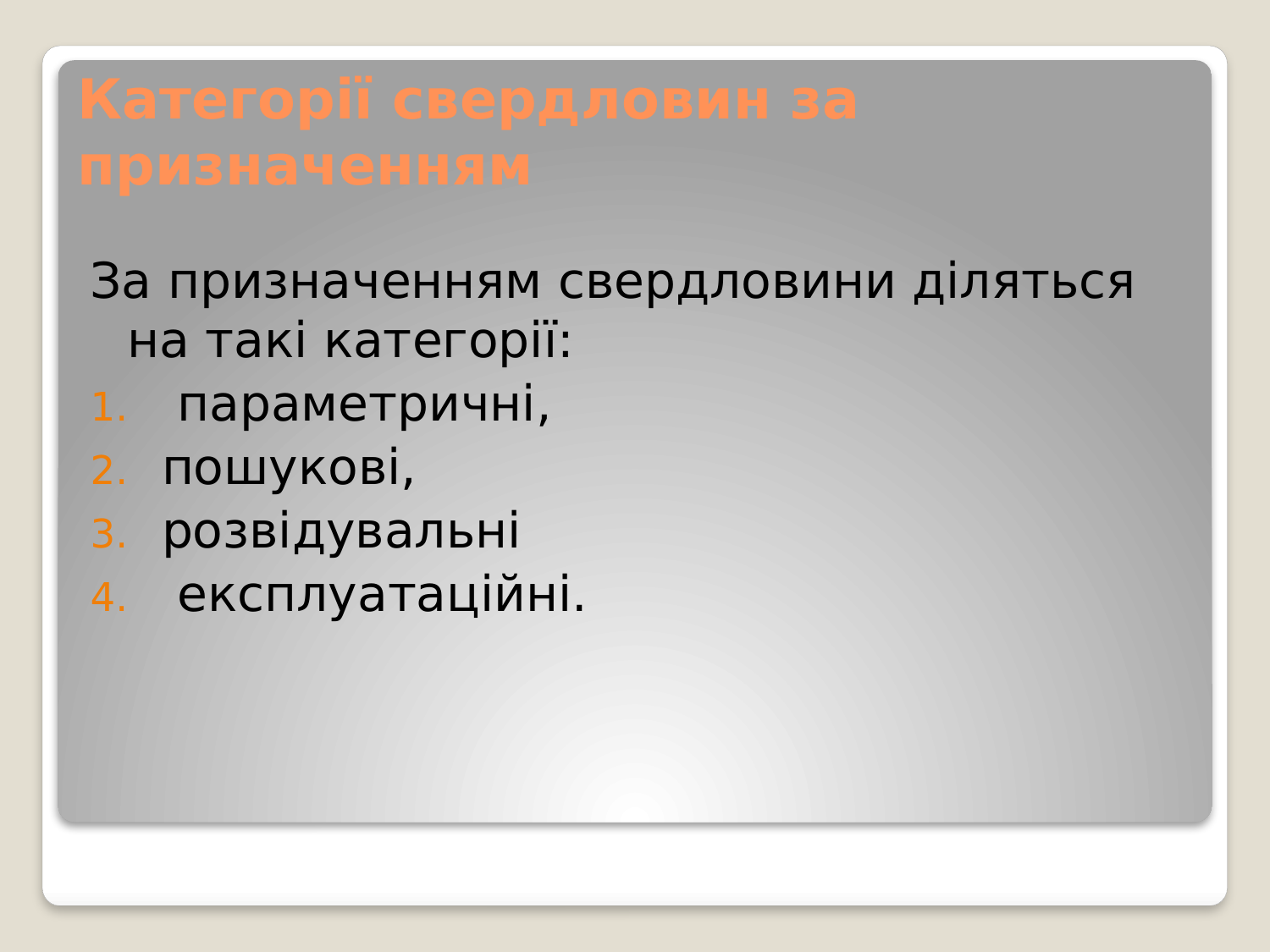

# Категорії свердловин за призначенням
За призначенням свердловини діляться на такі категорії:
 параметричні,
пошукові,
розвідувальні
 експлуатаційні.